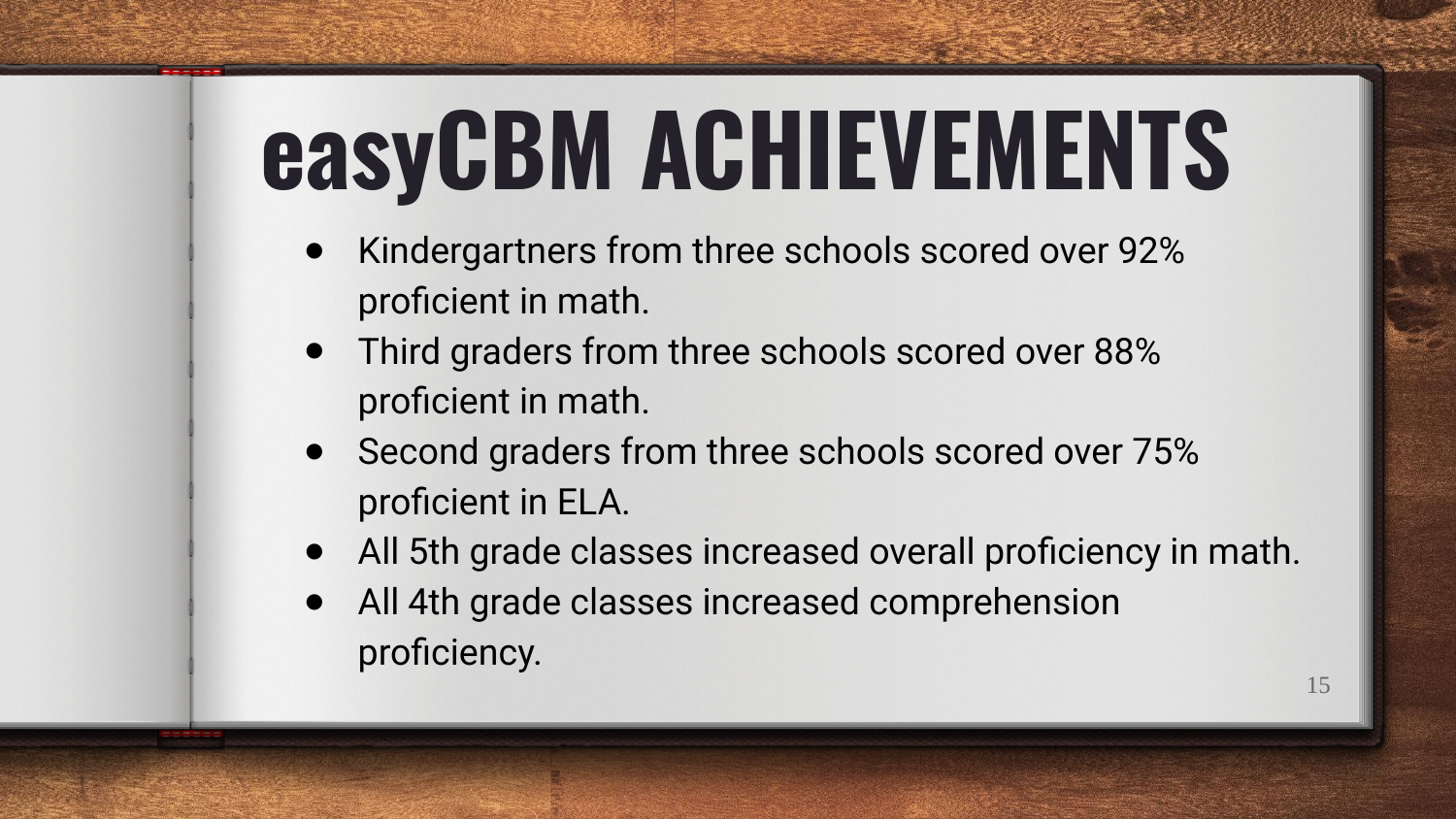

easyCBM ACHIEVEMENTS
Kindergartners from three schools scored over 92% proficient in math.
Third graders from three schools scored over 88% proficient in math.
Second graders from three schools scored over 75% proficient in ELA.
All 5th grade classes increased overall proficiency in math.
All 4th grade classes increased comprehension proficiency.
15